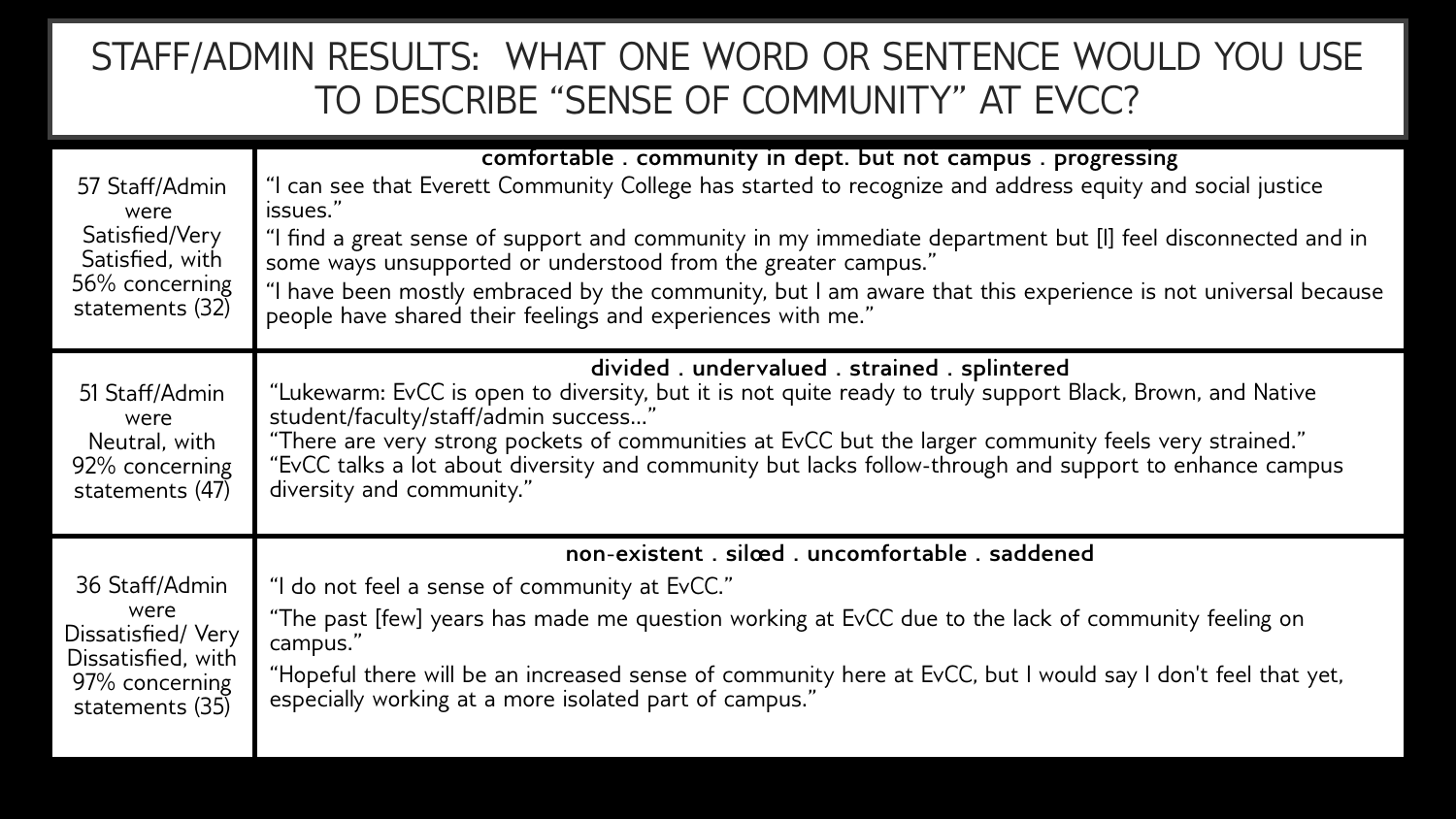

# STAFF/ADMIN RESULTS:  WHAT ONE WORD OR SENTENCE WOULD YOU USE TO DESCRIBE “SENSE OF COMMUNITY” AT EVCC?
| 57 Staff/Admin were Satisfied/Very Satisfied, with 56% concerning statements (32) | comfortable . community in dept. but not campus . progressing “I can see that Everett Community College has started to recognize and address equity and social justice issues.” “I find a great sense of support and community in my immediate department but [I] feel disconnected and in some ways unsupported or understood from the greater campus.” “I have been mostly embraced by the community, but I am aware that this experience is not universal because people have shared their feelings and experiences with me.” |
| --- | --- |
| 51 Staff/Admin were Neutral, with 92% concerning statements (47) | divided . undervalued . strained . splintered “Lukewarm: EvCC is open to diversity, but it is not quite ready to truly support Black, Brown, and Native student/faculty/staff/admin success…” “There are very strong pockets of communities at EvCC but the larger community feels very strained.” “EvCC talks a lot about diversity and community but lacks follow-through and support to enhance campus diversity and community.” |
| 36 Staff/Admin were Dissatisfied/ Very Dissatisfied, with 97% concerning statements (35) | non-existent . siloed . uncomfortable . saddened “I do not feel a sense of community at EvCC.” “The past [few] years has made me question working at EvCC due to the lack of community feeling on campus.” “Hopeful there will be an increased sense of community here at EvCC, but I would say I don't feel that yet, especially working at a more isolated part of campus.” |